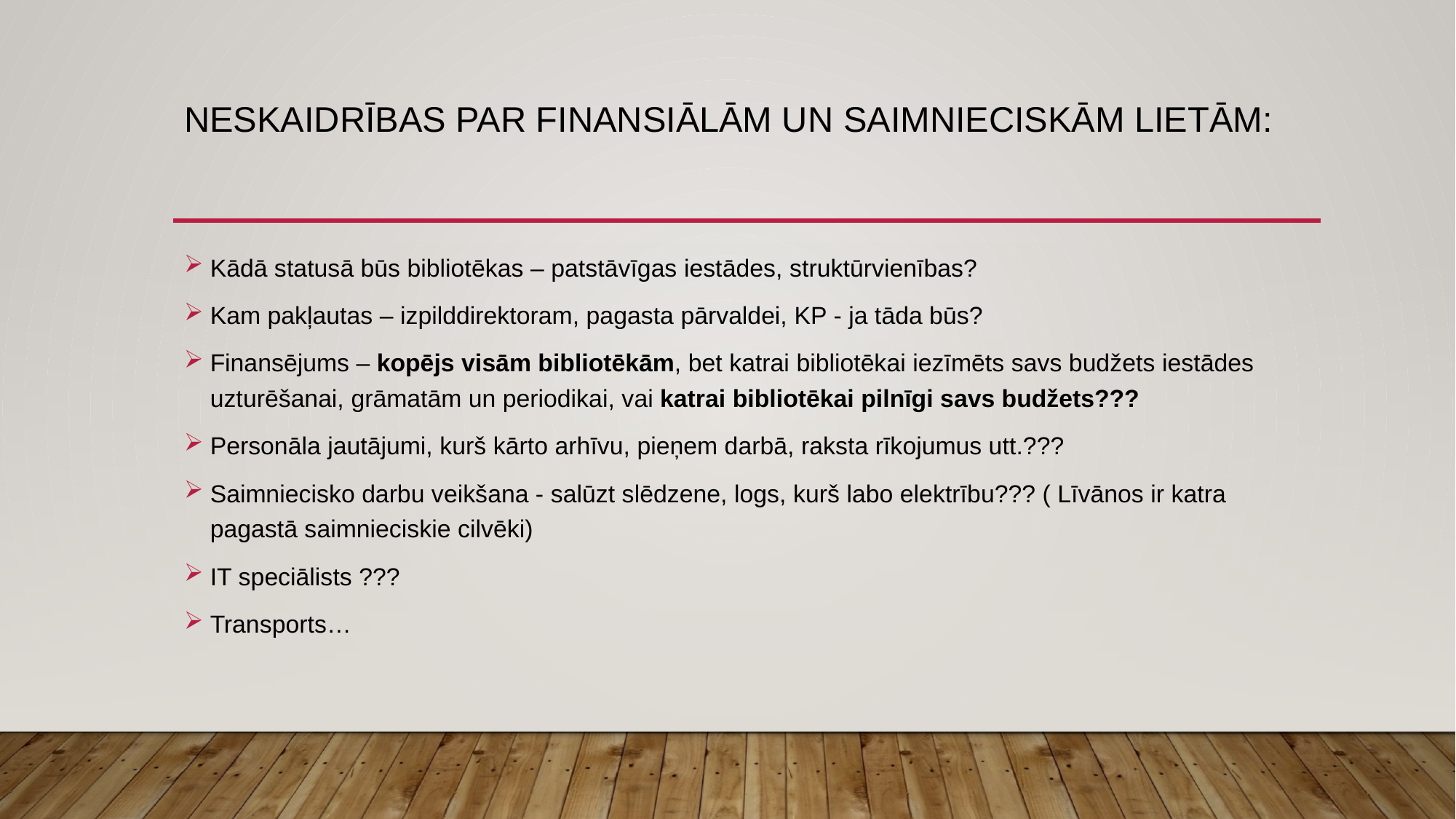

# Neskaidrības par finansiālām un saimnieciskām lietām:
Kādā statusā būs bibliotēkas – patstāvīgas iestādes, struktūrvienības?
Kam pakļautas – izpilddirektoram, pagasta pārvaldei, KP - ja tāda būs?
Finansējums – kopējs visām bibliotēkām, bet katrai bibliotēkai iezīmēts savs budžets iestādes uzturēšanai, grāmatām un periodikai, vai katrai bibliotēkai pilnīgi savs budžets???
Personāla jautājumi, kurš kārto arhīvu, pieņem darbā, raksta rīkojumus utt.???
Saimniecisko darbu veikšana - salūzt slēdzene, logs, kurš labo elektrību??? ( Līvānos ir katra pagastā saimnieciskie cilvēki)
IT speciālists ???
Transports…